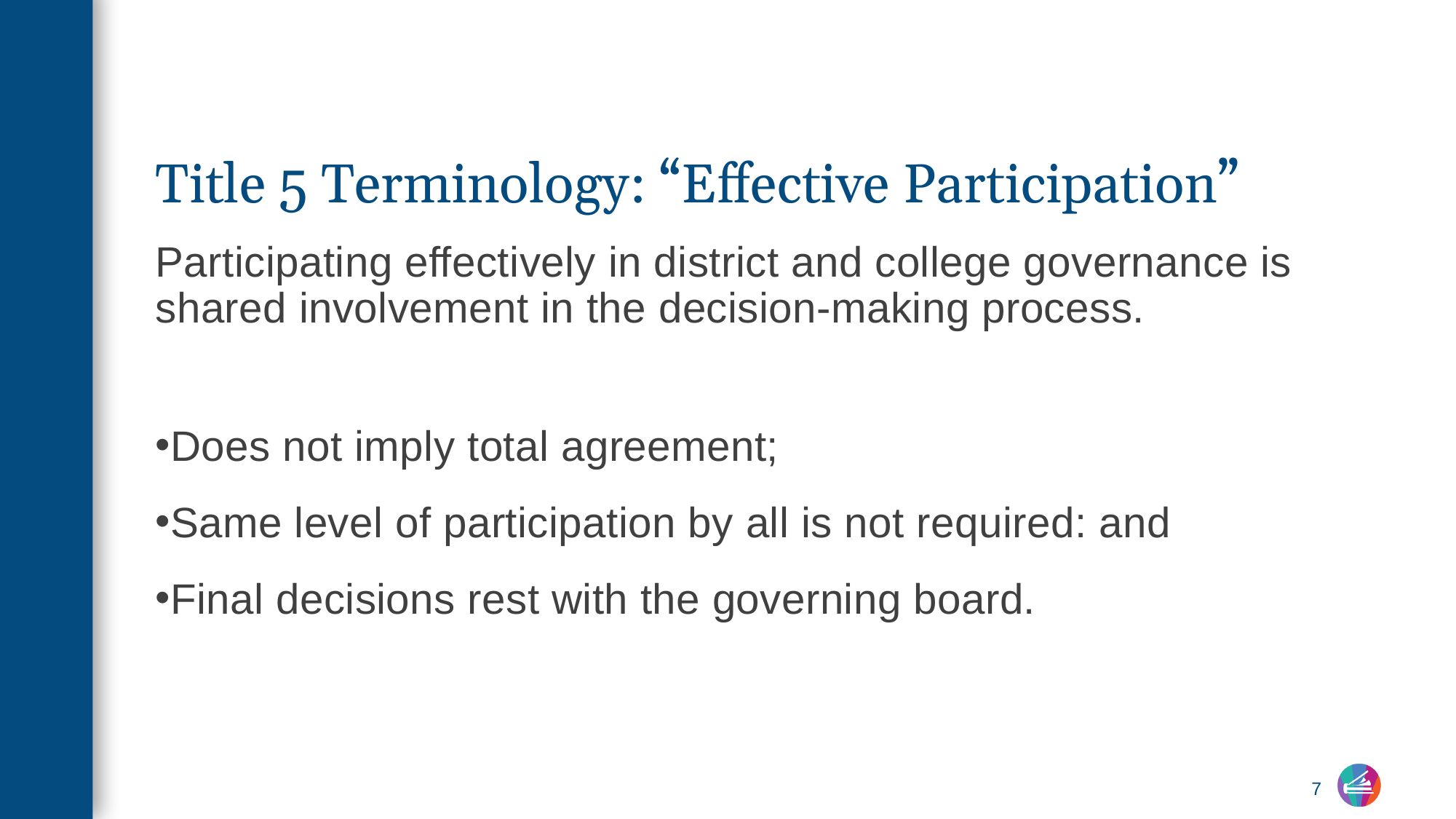

# Title 5 Terminology: “Effective Participation”
Participating effectively in district and college governance is shared involvement in the decision-making process.

Does not imply total agreement;
Same level of participation by all is not required: and
Final decisions rest with the governing board.

7